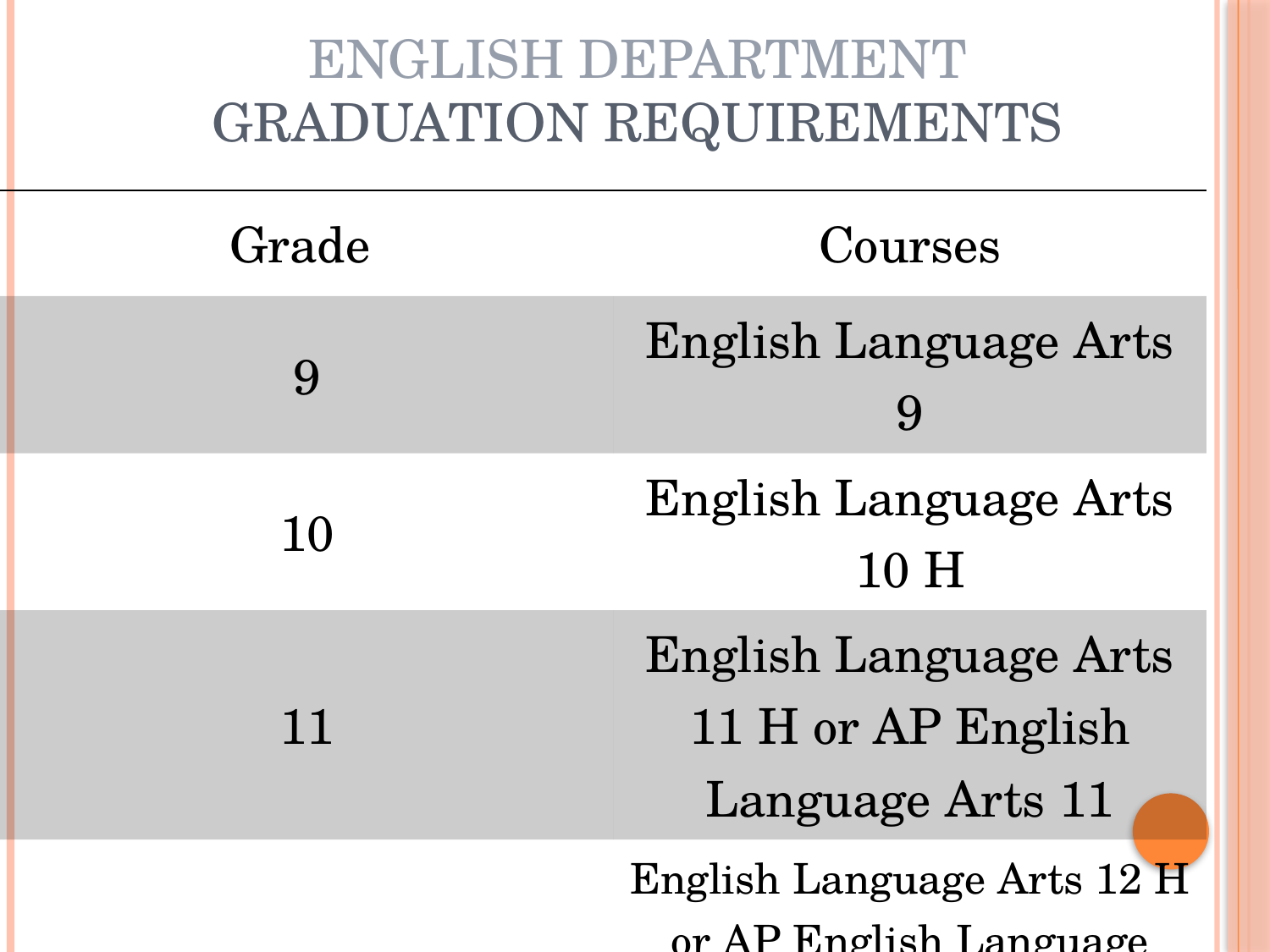

# English Department Graduation Requirements
| Grade | Courses |
| --- | --- |
| 9 | English Language Arts 9 |
| 10 | English Language Arts 10 H |
| 11 | English Language Arts 11 H or AP English Language Arts 11 |
| 12 | English Language Arts 12 H or AP English Language Arts 12 |